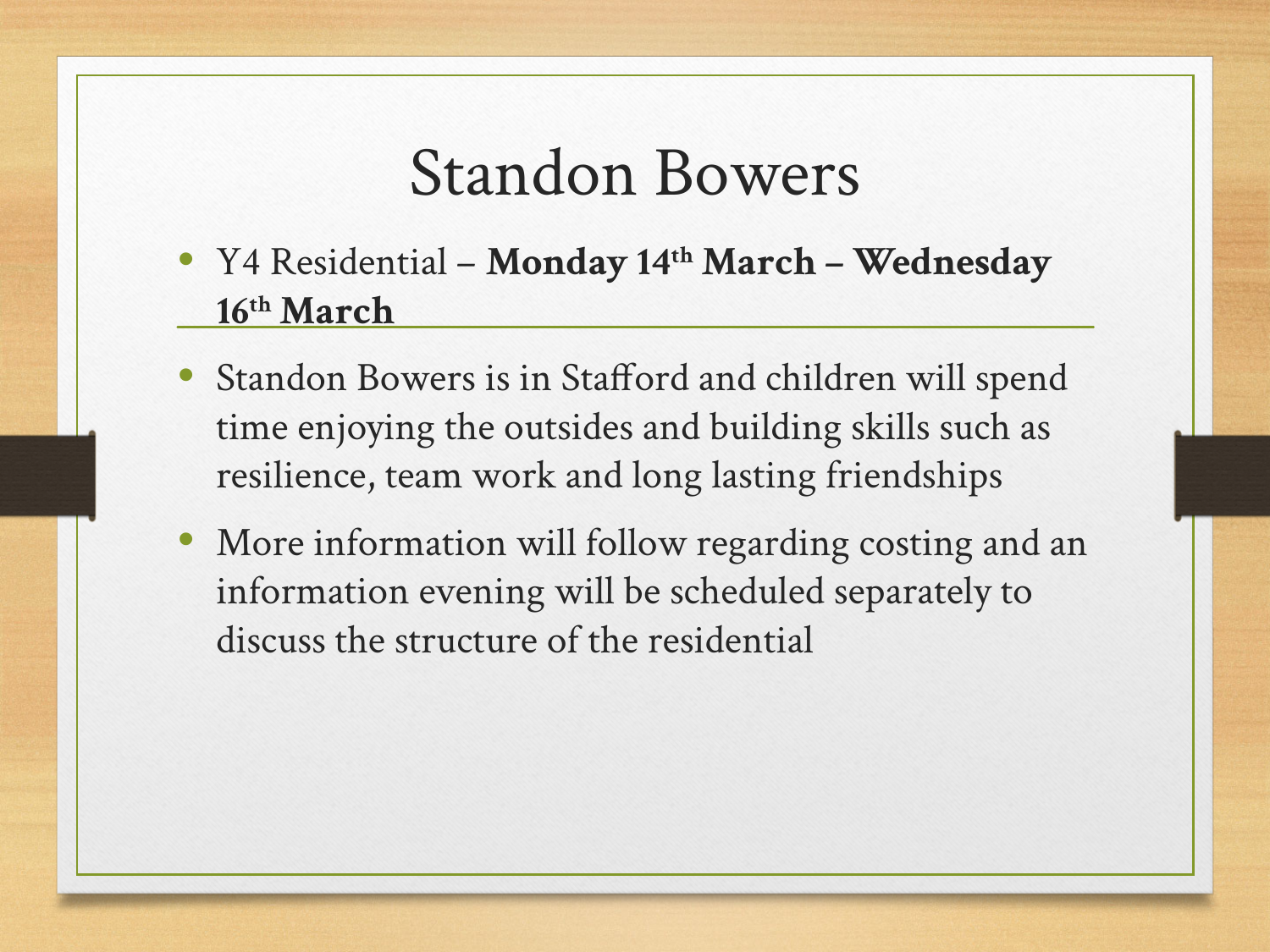

# Standon Bowers
Y4 Residential – Monday 14th March – Wednesday 16th March
Standon Bowers is in Stafford and children will spend time enjoying the outsides and building skills such as resilience, team work and long lasting friendships
More information will follow regarding costing and an information evening will be scheduled separately to discuss the structure of the residential